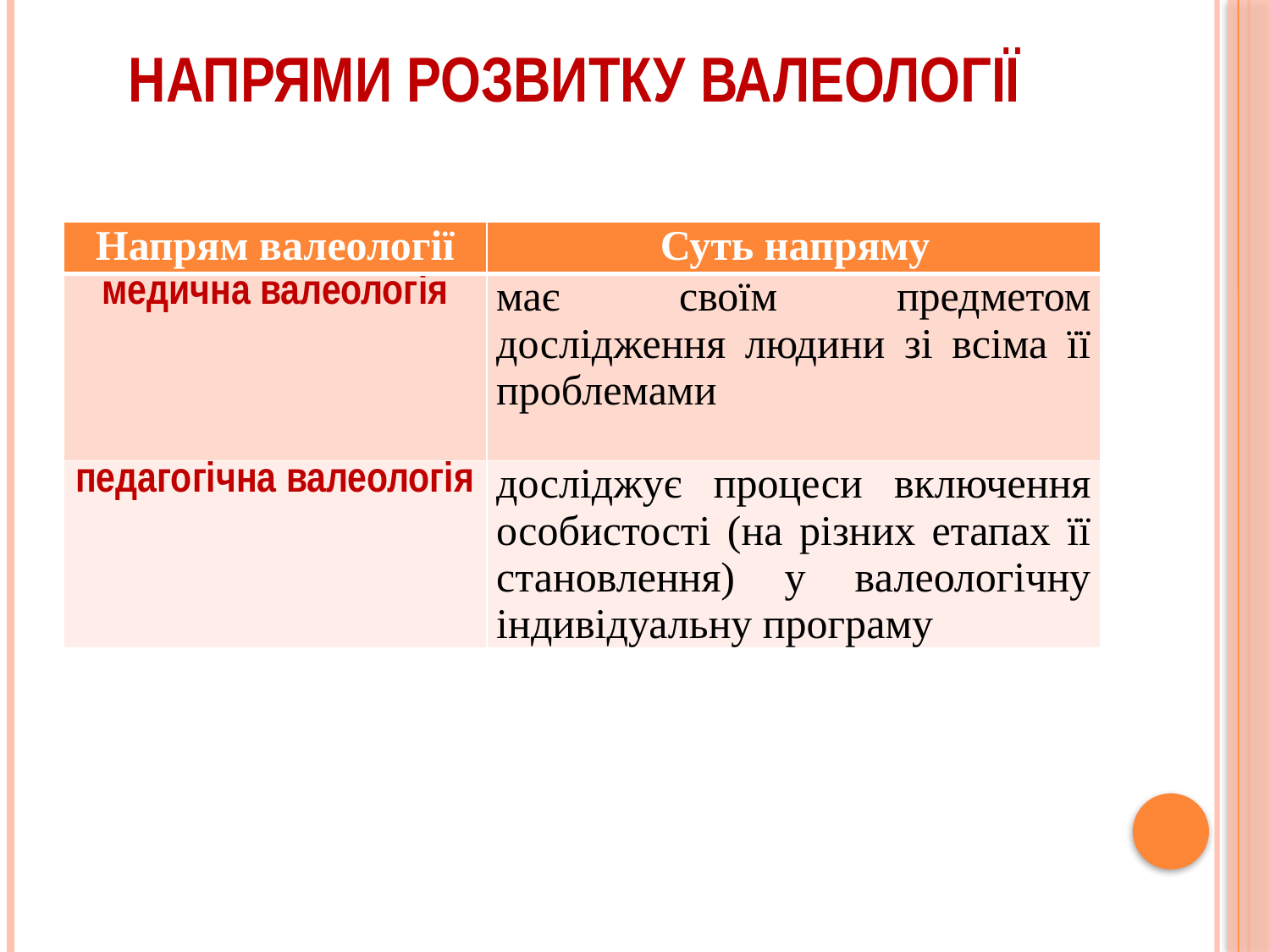

# напрями розвитку валеології
| Напрям валеології | Суть напряму |
| --- | --- |
| медична валеологія | має своїм предметом дослідження людини зі всіма її проблемами |
| педагогічна валеологія | досліджує процеси включення особистості (на різних етапах її становлення) у валеологічну індивідуальну програму |